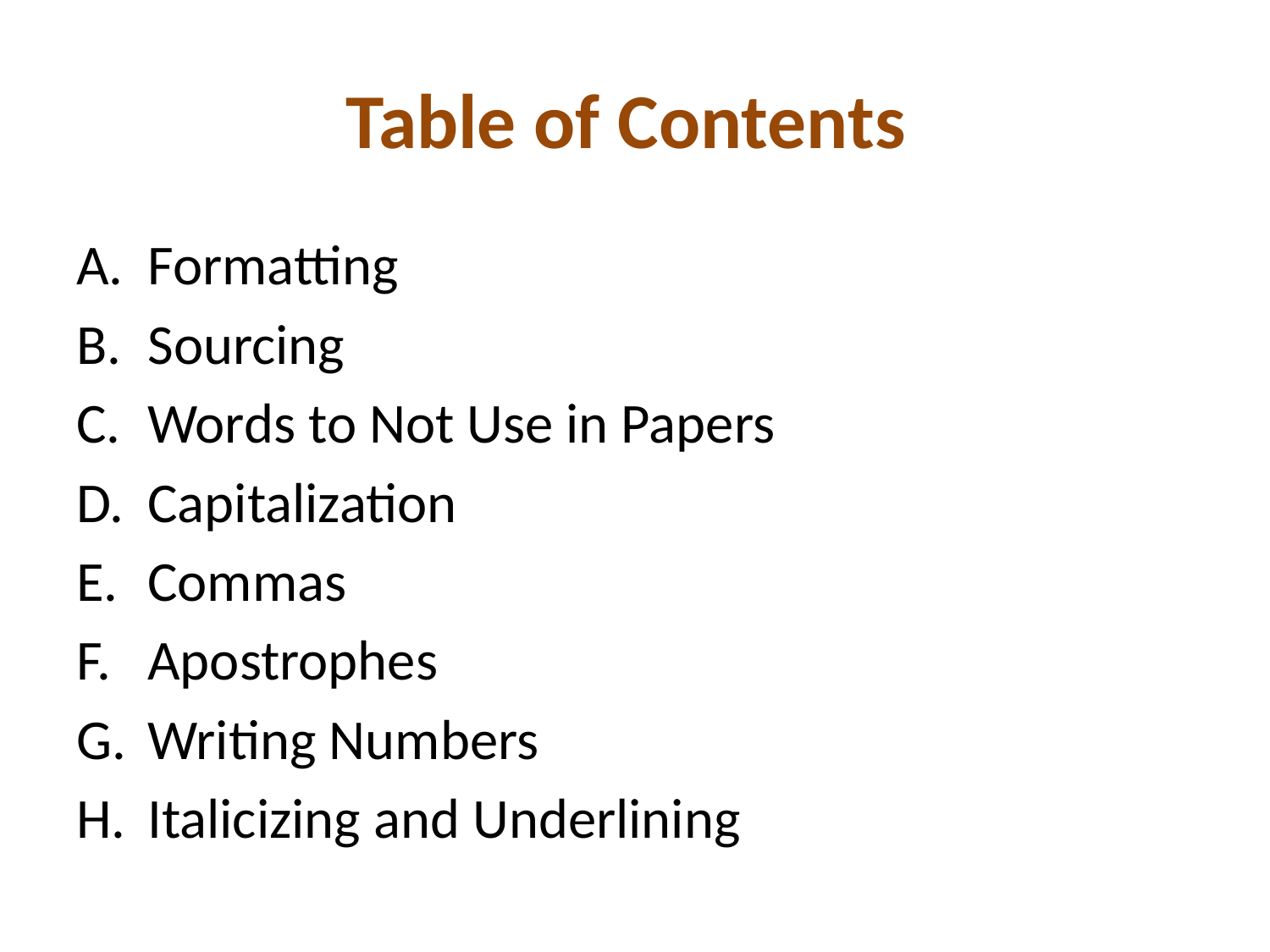

# Table of Contents
Formatting
Sourcing
Words to Not Use in Papers
Capitalization
Commas
Apostrophes
Writing Numbers
Italicizing and Underlining